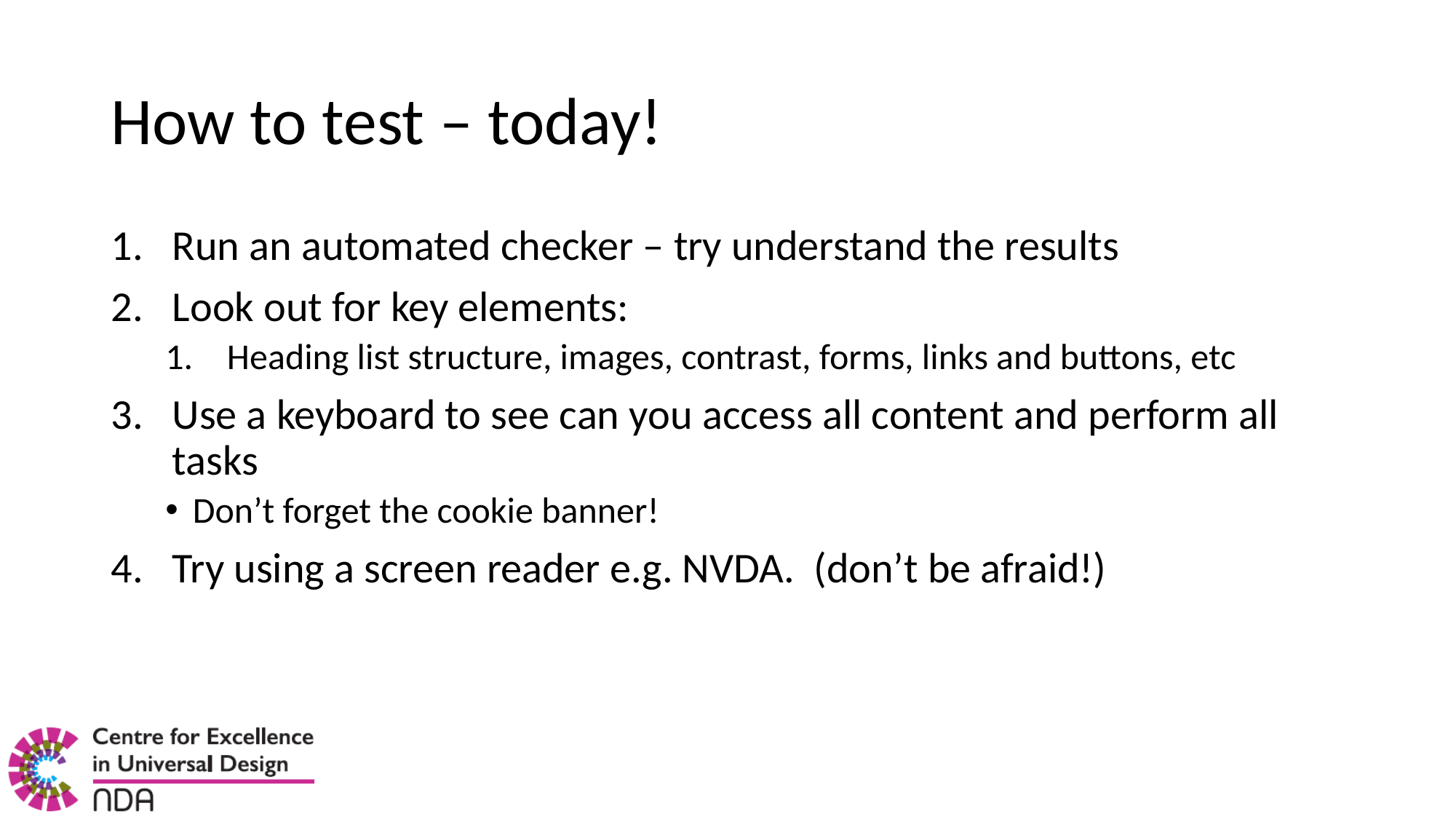

# How to test – today!
Run an automated checker – try understand the results
Look out for key elements:
Heading list structure, images, contrast, forms, links and buttons, etc
Use a keyboard to see can you access all content and perform all tasks
Don’t forget the cookie banner!
Try using a screen reader e.g. NVDA.  (don’t be afraid!)